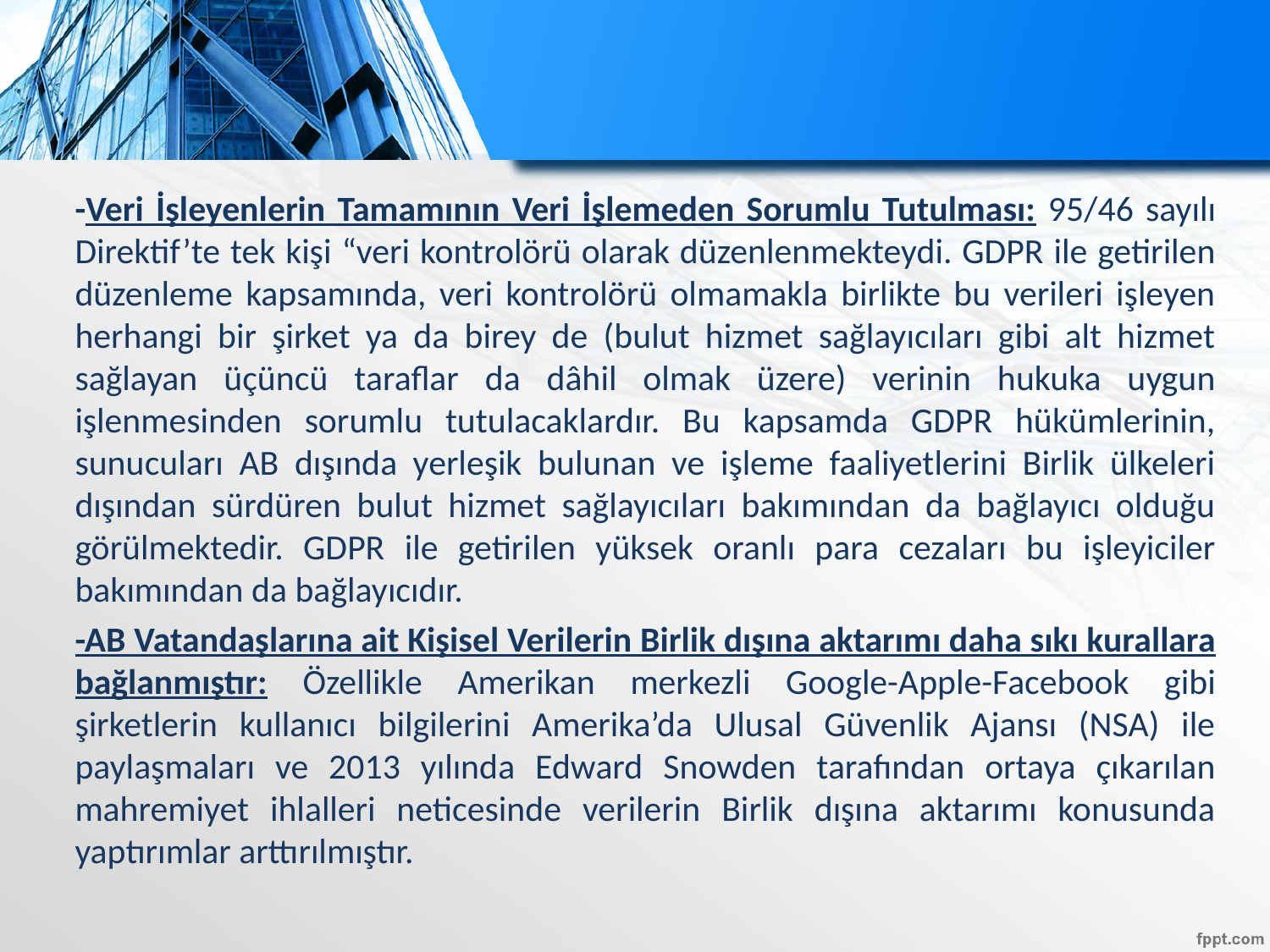

-Veri İşleyenlerin Tamamının Veri İşlemeden Sorumlu Tutulması: 95/46 sayılı Direktif’te tek kişi “veri kontrolörü olarak düzenlenmekteydi. GDPR ile getirilen düzenleme kapsamında, veri kontrolörü olmamakla birlikte bu verileri işleyen herhangi bir şirket ya da birey de (bulut hizmet sağlayıcıları gibi alt hizmet sağlayan üçüncü taraflar da dâhil olmak üzere) verinin hukuka uygun işlenmesinden sorumlu tutulacaklardır. Bu kapsamda GDPR hükümlerinin, sunucuları AB dışında yerleşik bulunan ve işleme faaliyetlerini Birlik ülkeleri dışından sürdüren bulut hizmet sağlayıcıları bakımından da bağlayıcı olduğu görülmektedir. GDPR ile getirilen yüksek oranlı para cezaları bu işleyiciler bakımından da bağlayıcıdır.
-AB Vatandaşlarına ait Kişisel Verilerin Birlik dışına aktarımı daha sıkı kurallara bağlanmıştır: Özellikle Amerikan merkezli Google-Apple-Facebook gibi şirketlerin kullanıcı bilgilerini Amerika’da Ulusal Güvenlik Ajansı (NSA) ile paylaşmaları ve 2013 yılında Edward Snowden tarafından ortaya çıkarılan mahremiyet ihlalleri neticesinde verilerin Birlik dışına aktarımı konusunda yaptırımlar arttırılmıştır.